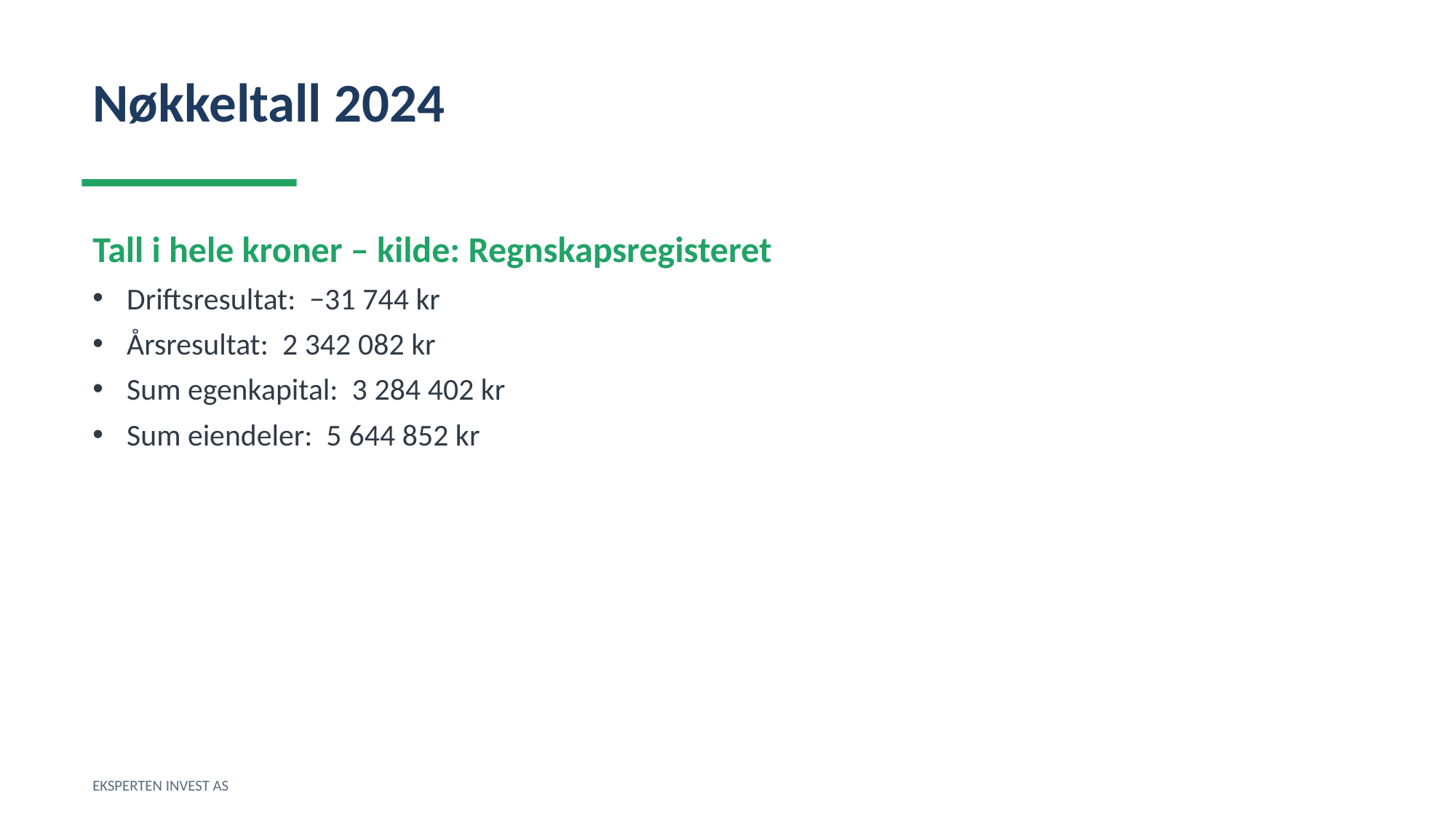

Nøkkeltall 2024

Tall i hele kroner – kilde: Regnskapsregisteret
Driftsresultat:  −31 744 kr
Årsresultat:  2 342 082 kr
Sum egenkapital:  3 284 402 kr
Sum eiendeler:  5 644 852 kr
EKSPERTEN INVEST AS